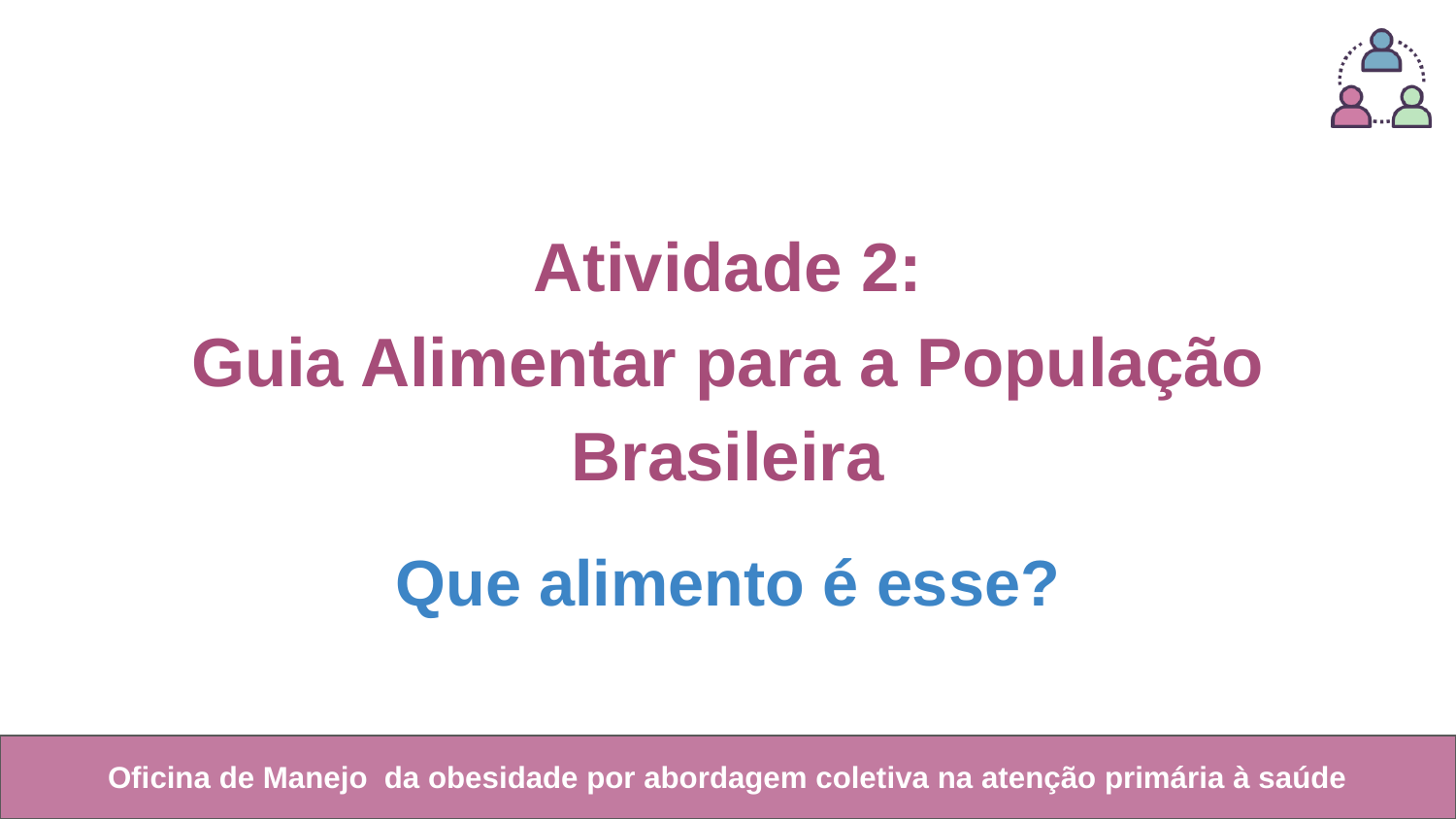

# Atividade 2: Guia Alimentar para a População Brasileira
Que alimento é esse?